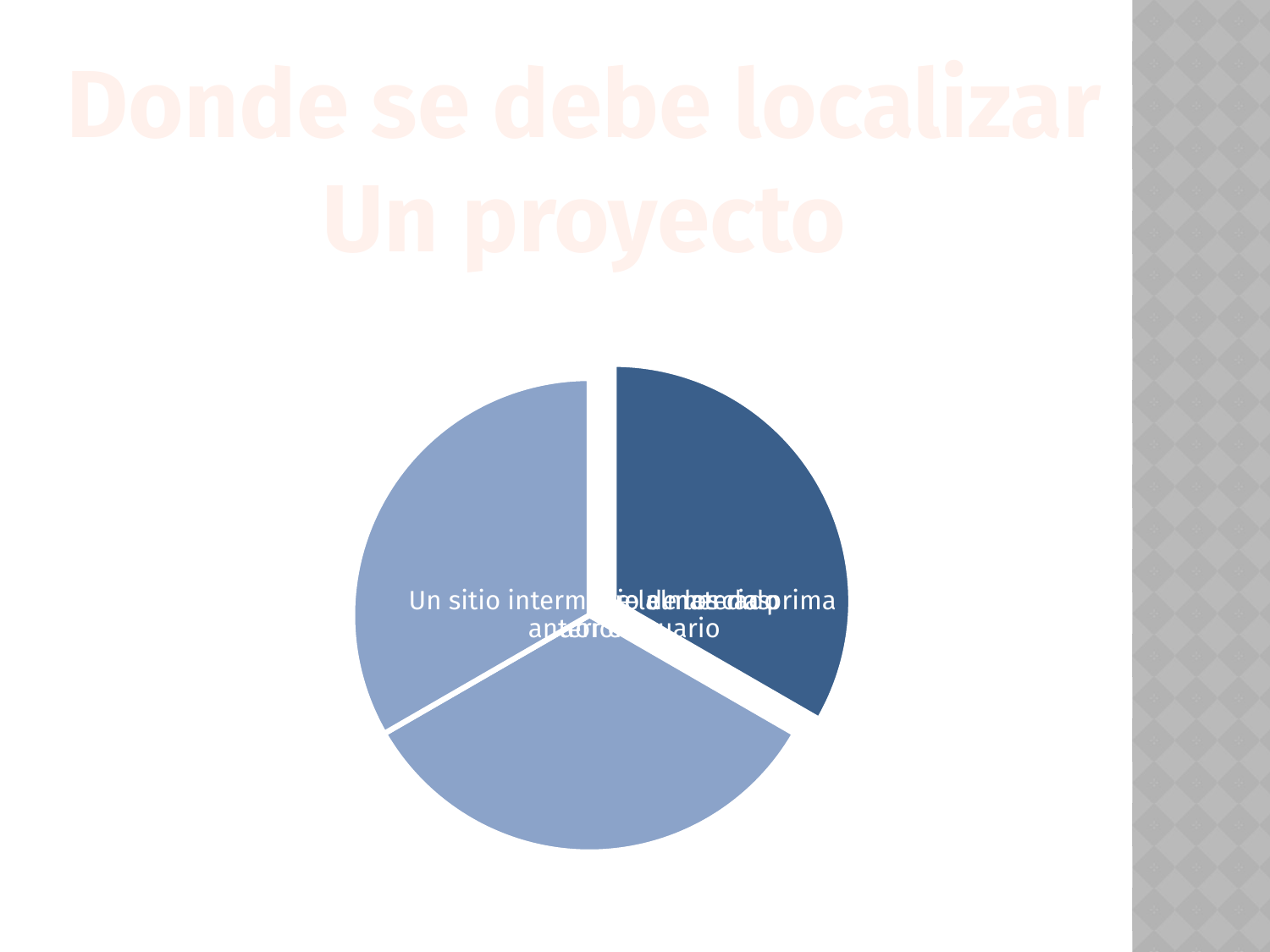

Donde se debe localizar
Un proyecto
Donde se encuentre la materia prima
Donde se encuentre el mercado consumidor o usuario
Un sitio intermedio de los dos anteriores